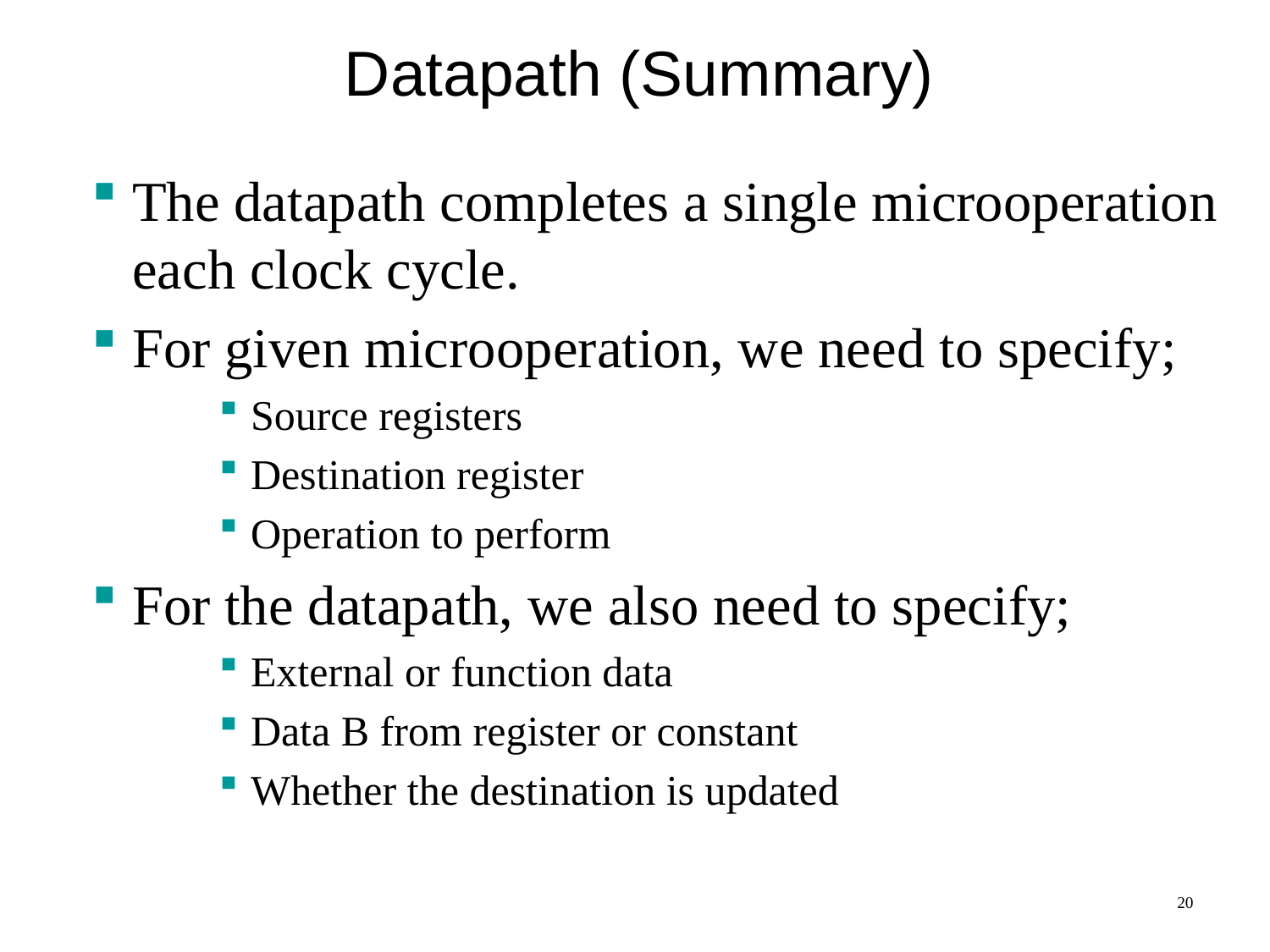

# Datapath (Summary)
The datapath completes a single microoperation each clock cycle.
For given microoperation, we need to specify;
Source registers
Destination register
Operation to perform
For the datapath, we also need to specify;
External or function data
Data B from register or constant
Whether the destination is updated
20